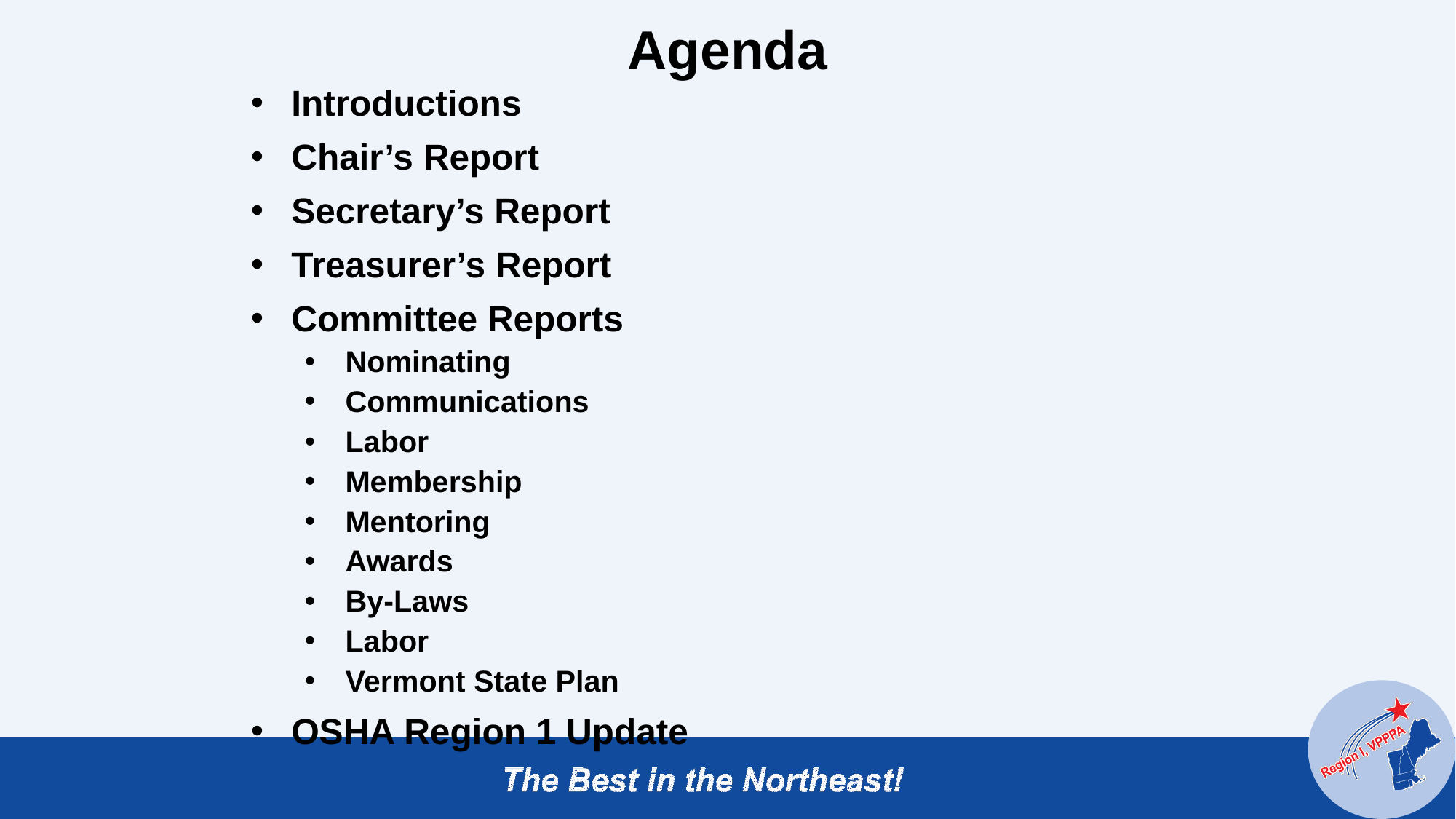

# Agenda
Introductions
Chair’s Report
Secretary’s Report
Treasurer’s Report
Committee Reports
Nominating
Communications
Labor
Membership
Mentoring
Awards
By-Laws
Labor
Vermont State Plan
OSHA Region 1 Update